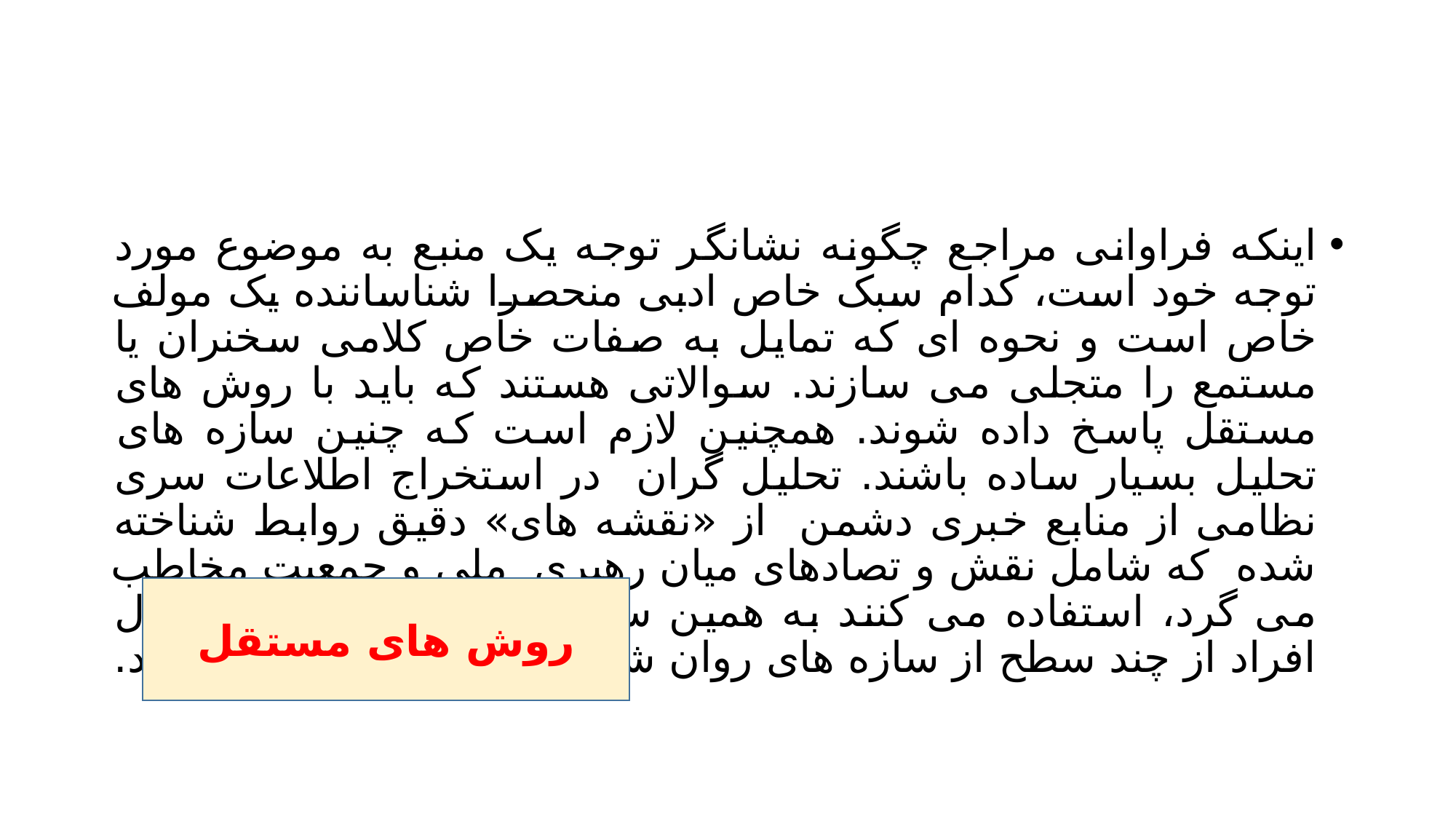

#
اینکه فراوانی مراجع چگونه نشانگر توجه یک منبع به موضوع مورد توجه خود است، کدام سبک خاص ادبی منحصرا شناساننده یک مولف خاص است و نحوه ای که تمایل به صفات خاص کلامی سخنران یا مستمع را متجلی می سازند. سوالاتی هستند که باید با روش های مستقل پاسخ داده شوند. همچنین لازم است که چنین سازه های تحلیل بسیار ساده باشند. تحلیل گران  در استخراج اطلاعات سری نظامی از منابع خبری دشمن  از «نقشه های» دقیق روابط شناخته شده  که شامل نقش و تصادهای میان رهبری  ملی و جمعیت مخاطب می گرد، استفاده می کنند به همین سان سبک های خاص استدلال افراد از چند سطح از سازه های روان شناختی دقیق تشکیل می شود.
روش های مستقل